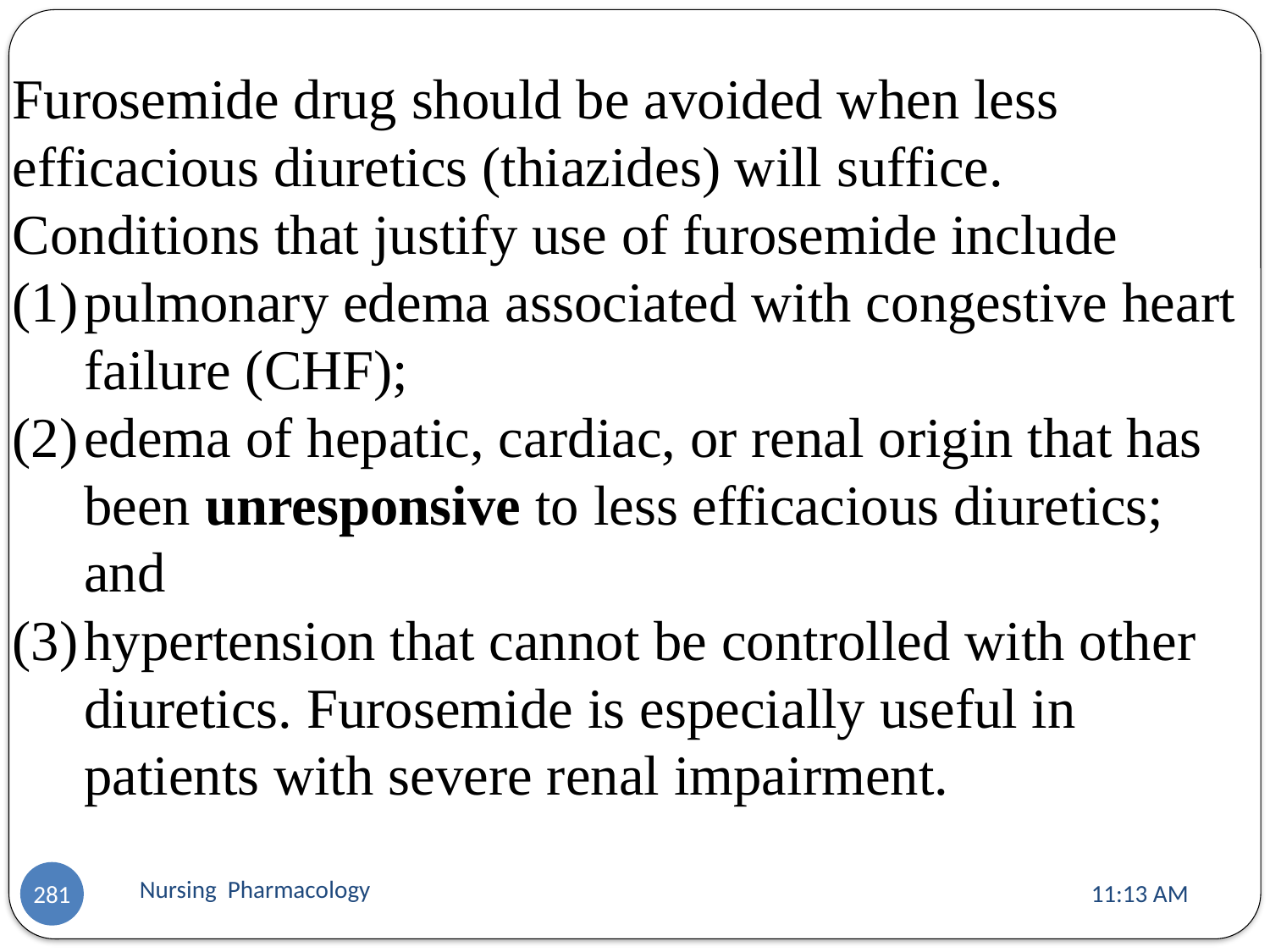

Furosemide drug should be avoided when less efficacious diuretics (thiazides) will suffice. Conditions that justify use of furosemide include
pulmonary edema associated with congestive heart failure (CHF);
edema of hepatic, cardiac, or renal origin that has been unresponsive to less efficacious diuretics; and
hypertension that cannot be controlled with other diuretics. Furosemide is especially useful in patients with severe renal impairment.
Nursing  Pharmacology
11:13 AM
281